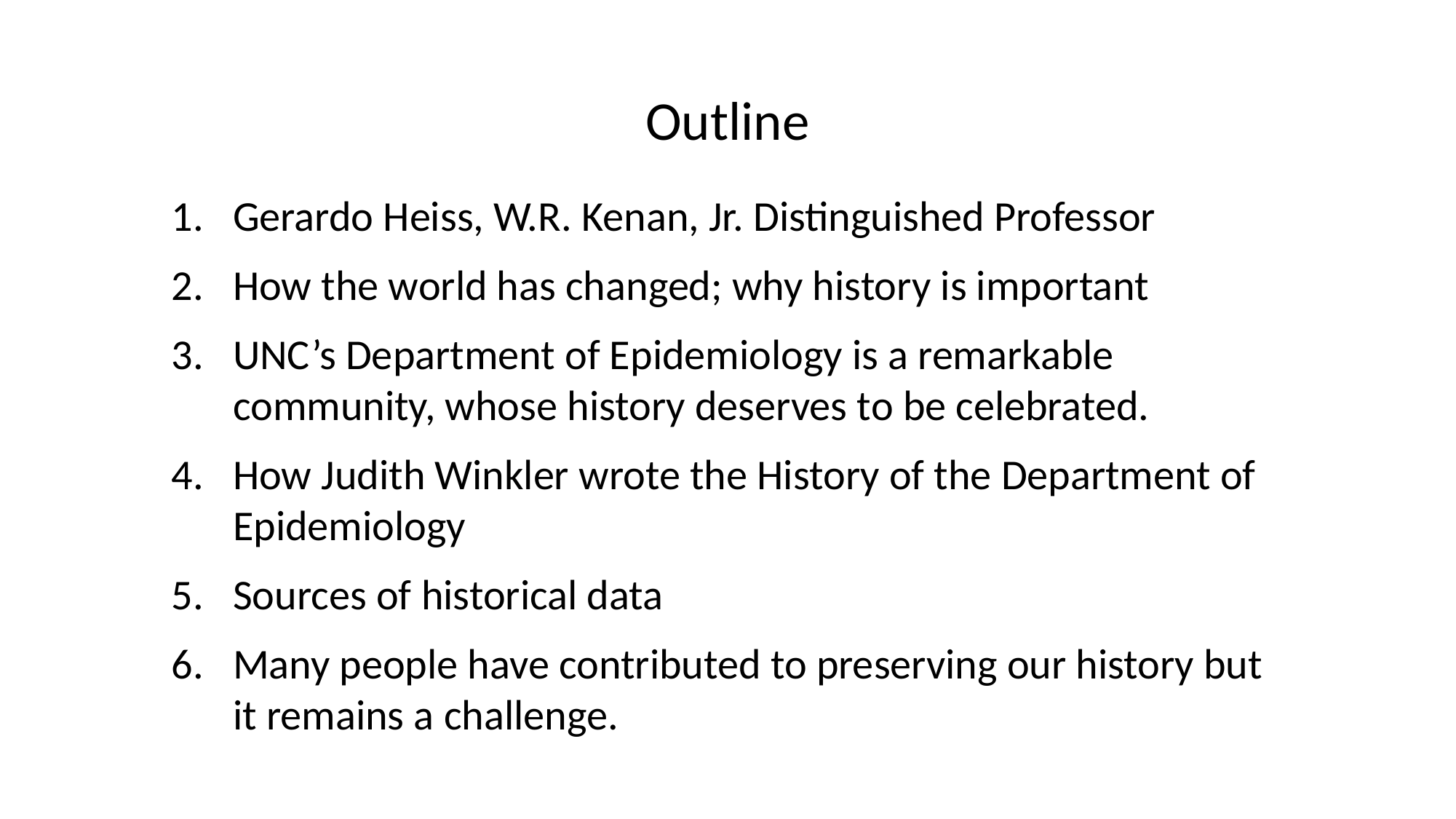

# Outline
Gerardo Heiss, W.R. Kenan, Jr. Distinguished Professor
How the world has changed; why history is important
UNC’s Department of Epidemiology is a remarkable  community, whose history deserves to be celebrated.
How Judith Winkler wrote the History of the Department of Epidemiology
Sources of historical data
Many people have contributed to preserving our history but it remains a challenge.